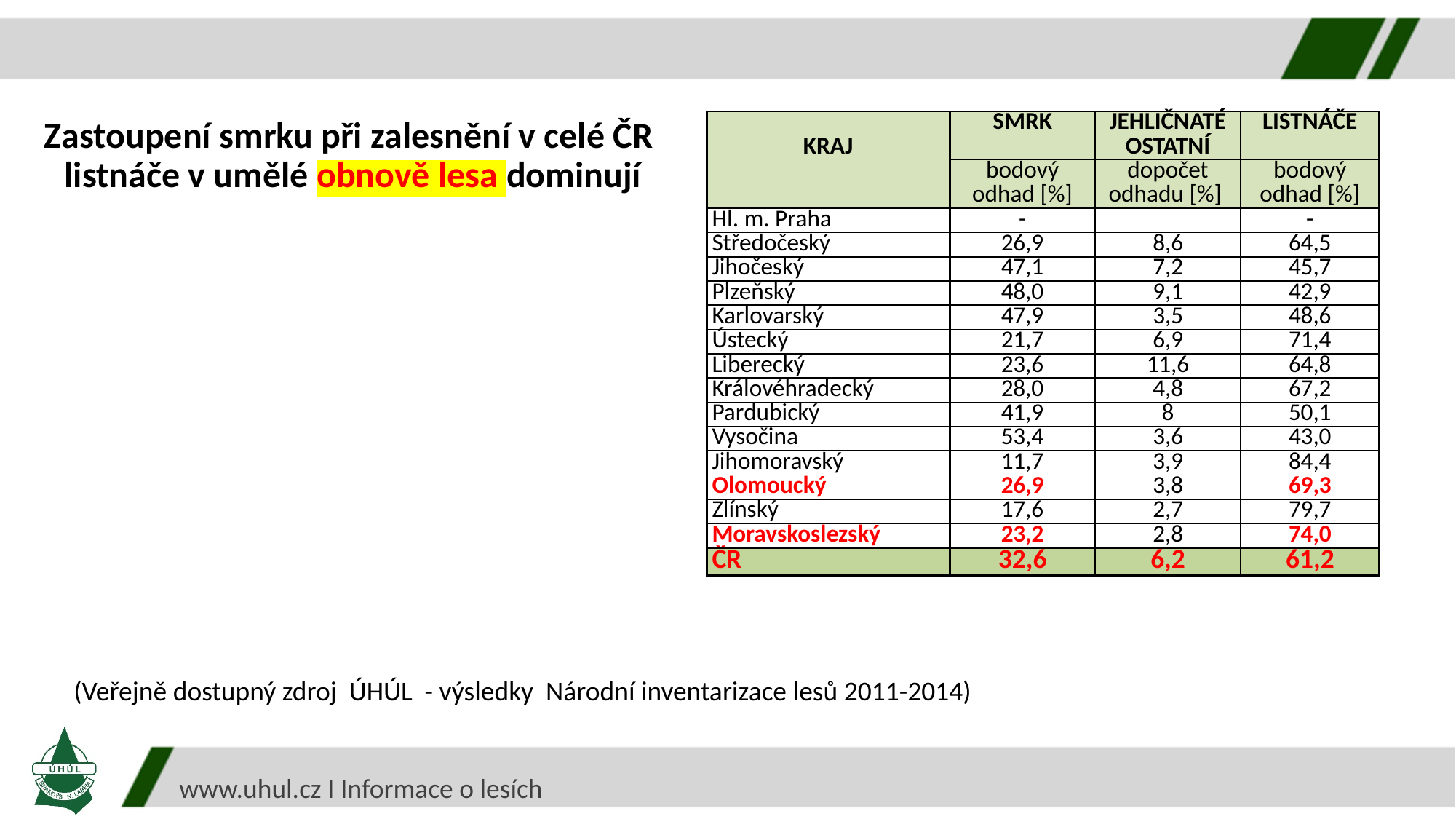

# Zastoupení smrku při zalesnění v celé ČR listnáče v umělé obnově lesa dominují
| KRAJ | SMRK | JEHLIČNATÉ OSTATNÍ | LISTNÁČE |
| --- | --- | --- | --- |
|  | bodový odhad [%] | dopočet odhadu [%] | bodový odhad [%] |
| Hl. m. Praha | - |  | - |
| Středočeský | 26,9 | 8,6 | 64,5 |
| Jihočeský | 47,1 | 7,2 | 45,7 |
| Plzeňský | 48,0 | 9,1 | 42,9 |
| Karlovarský | 47,9 | 3,5 | 48,6 |
| Ústecký | 21,7 | 6,9 | 71,4 |
| Liberecký | 23,6 | 11,6 | 64,8 |
| Královéhradecký | 28,0 | 4,8 | 67,2 |
| Pardubický | 41,9 | 8 | 50,1 |
| Vysočina | 53,4 | 3,6 | 43,0 |
| Jihomoravský | 11,7 | 3,9 | 84,4 |
| Olomoucký | 26,9 | 3,8 | 69,3 |
| Zlínský | 17,6 | 2,7 | 79,7 |
| Moravskoslezský | 23,2 | 2,8 | 74,0 |
| ČR | 32,6 | 6,2 | 61,2 |
(Veřejně dostupný zdroj  ÚHÚL  - výsledky  Národní inventarizace lesů 2011-2014)